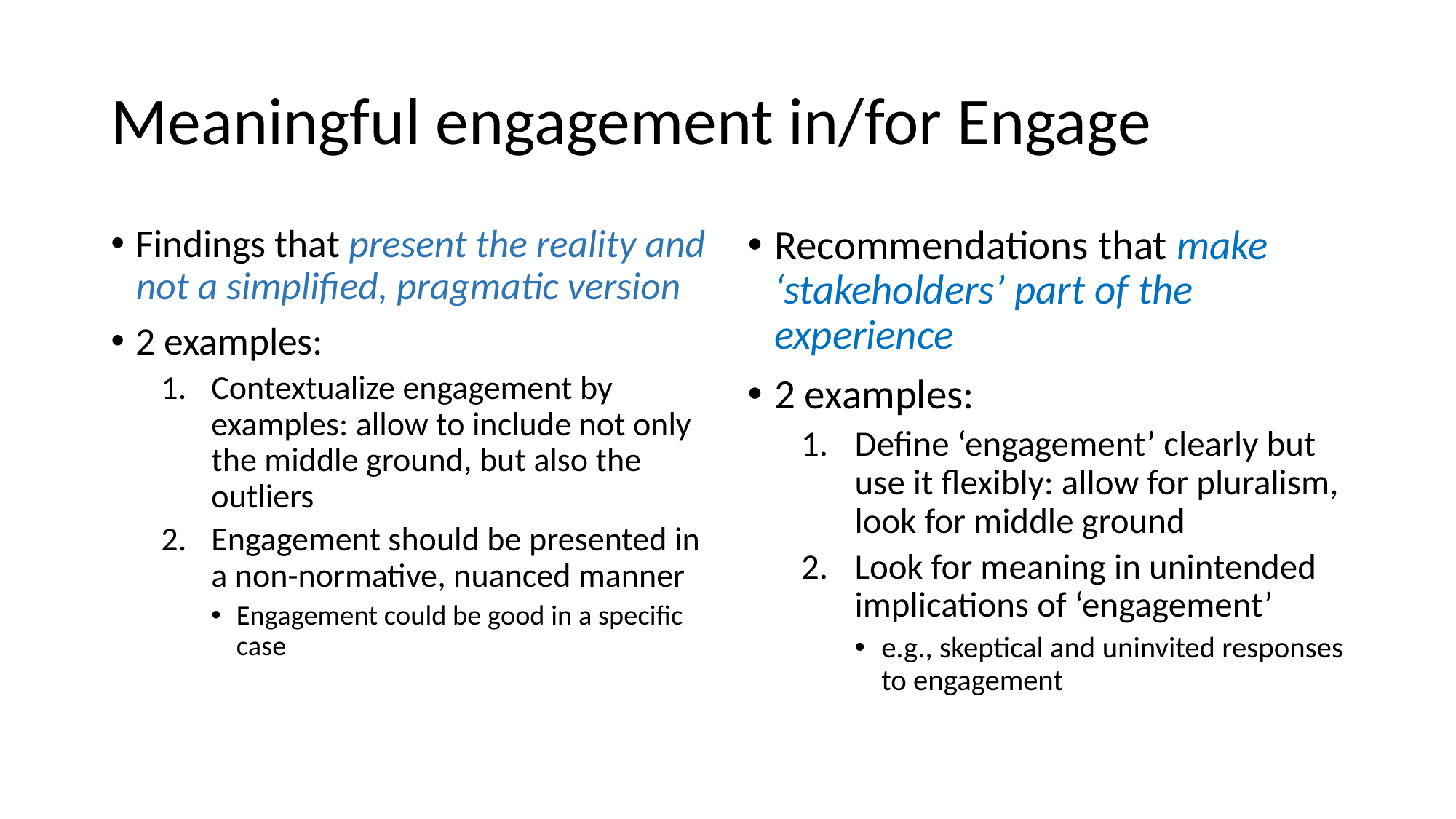

# Meaningful engagement in/for Engage
Findings that present the reality and not a simplified, pragmatic version
2 examples:
Contextualize engagement by examples: allow to include not only the middle ground, but also the outliers
Engagement should be presented in a non-normative, nuanced manner
Engagement could be good in a specific case
Recommendations that make ‘stakeholders’ part of the experience
2 examples:
Define ‘engagement’ clearly but use it flexibly: allow for pluralism, look for middle ground
Look for meaning in unintended implications of ‘engagement’
e.g., skeptical and uninvited responses to engagement